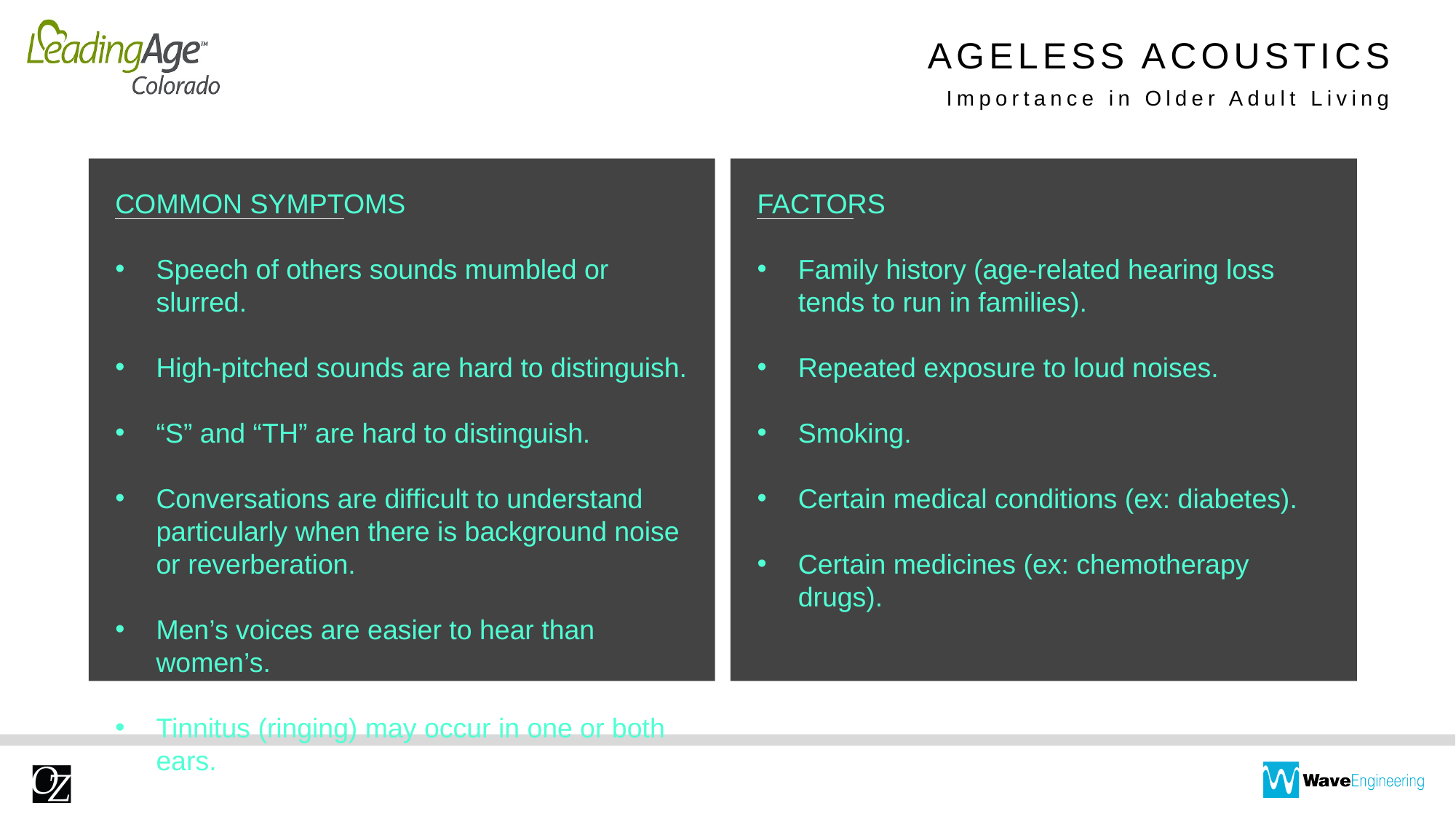

# AGELESS ACOUSTICS
Importance in Older Adult Living

COMMON SYMPTOMS

Speech of others sounds mumbled or slurred.

High-pitched sounds are hard to distinguish.

“S” and “TH” are hard to distinguish.

Conversations are difficult to understand particularly when there is background noise or reverberation.

Men’s voices are easier to hear than women’s.

Tinnitus (ringing) may occur in one or both ears.
FACTORS

Family history (age-related hearing loss tends to run in families).

Repeated exposure to loud noises.

Smoking.

Certain medical conditions (ex: diabetes).

Certain medicines (ex: chemotherapy drugs).